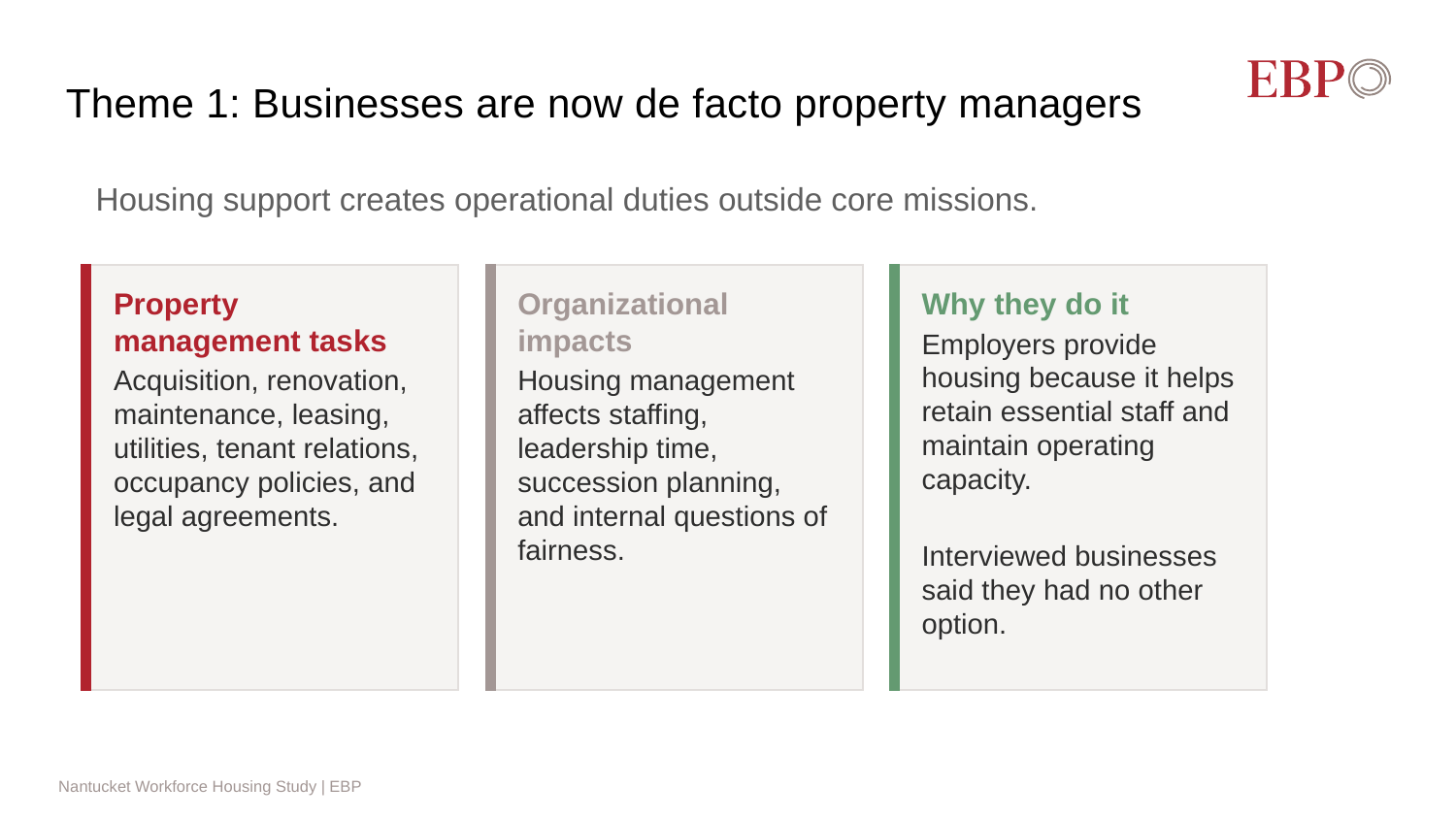

# Theme 1: Businesses are now de facto property managers
Housing support creates operational duties outside core missions.

Organizational impacts
Housing management affects staffing, leadership time, succession planning, and internal questions of fairness.
Why they do it
Employers provide housing because it helps retain essential staff and maintain operating capacity.

Interviewed businesses said they had no other option.
Property management tasks
Acquisition, renovation, maintenance, leasing, utilities, tenant relations, occupancy policies, and legal agreements.

Nantucket Workforce Housing Study | EBP